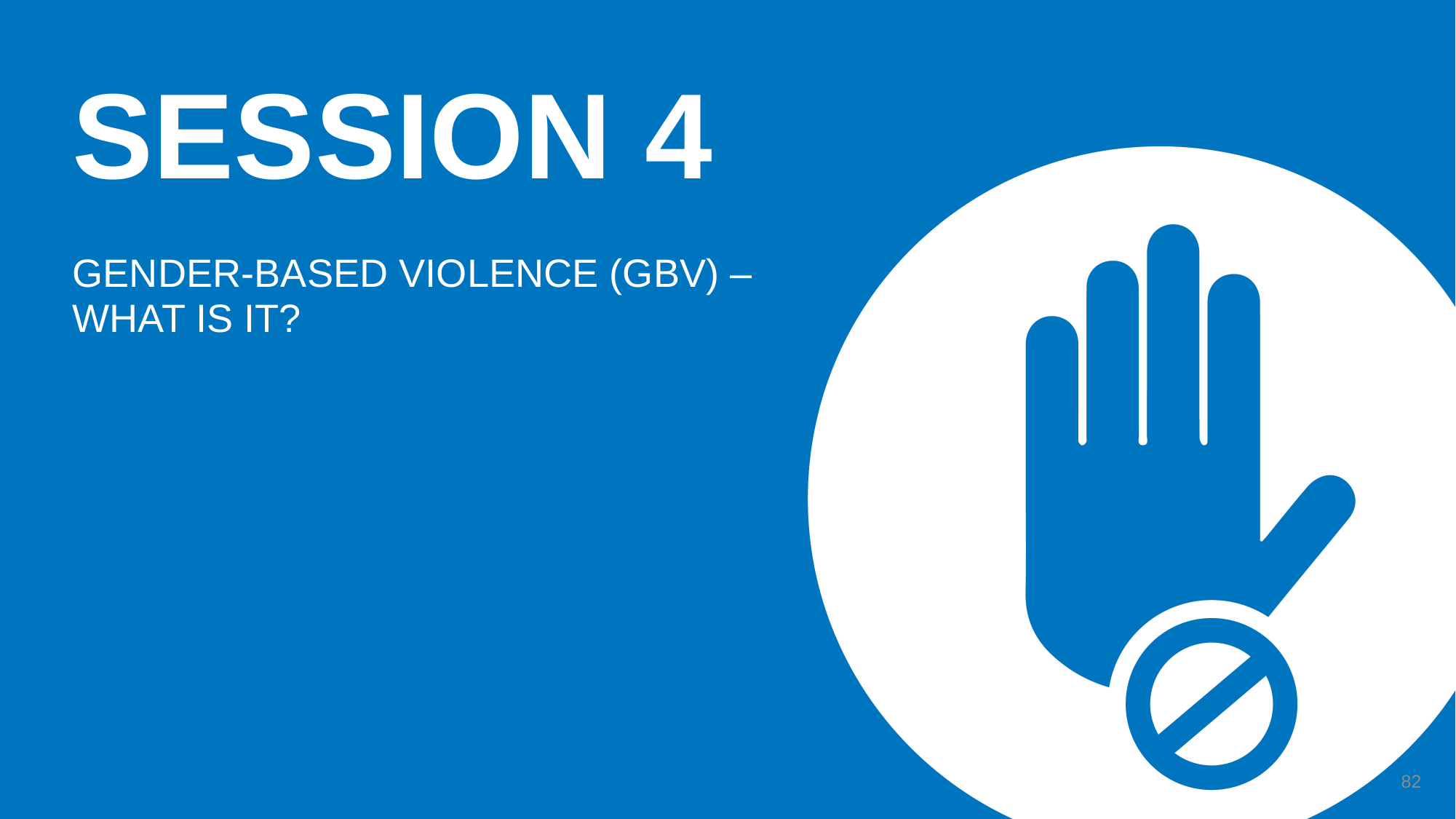

# SESSION 4
GENDER-BASED VIOLENCE (GBV) –
WHAT IS IT?
82